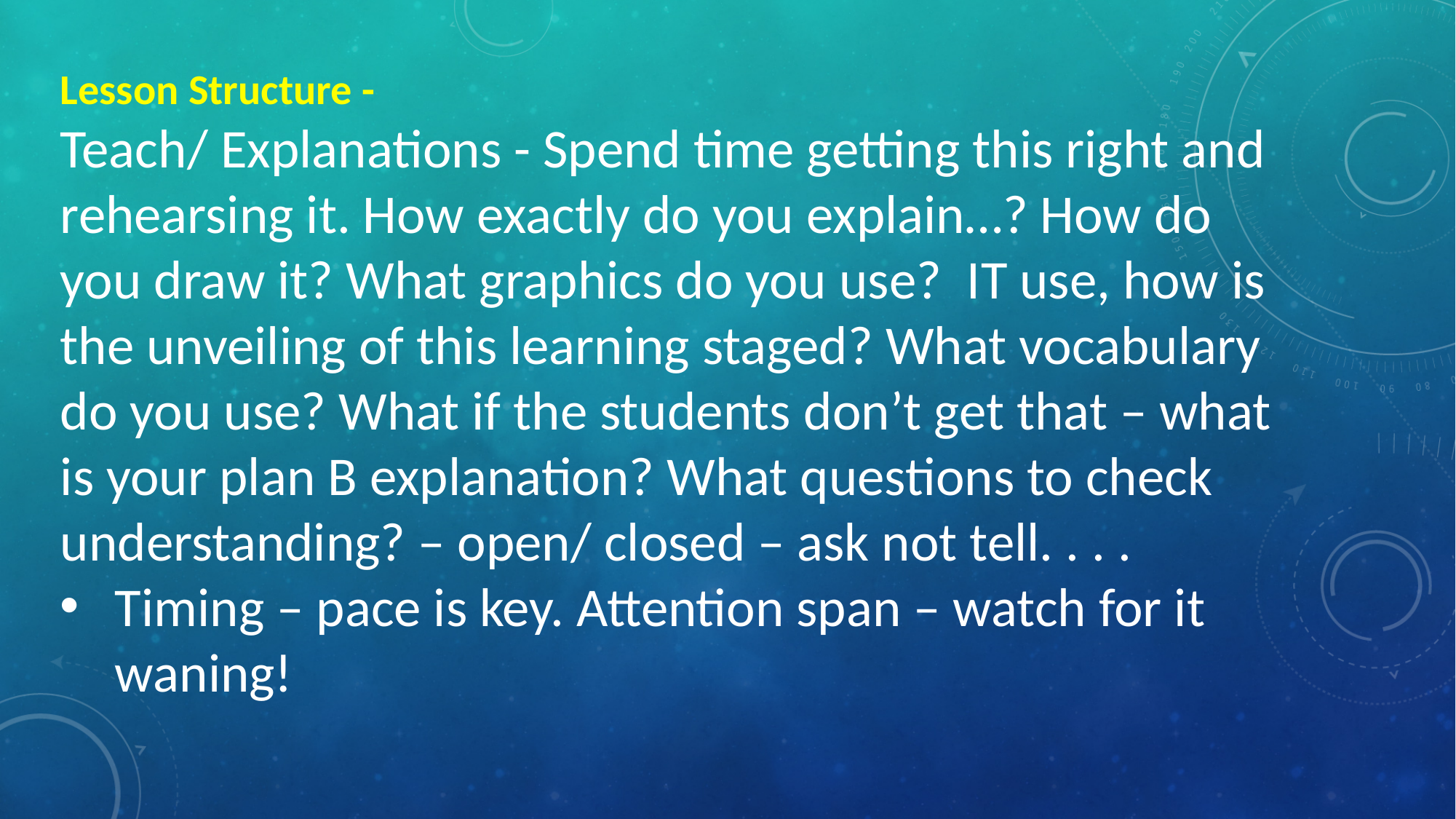

Lesson Structure -
Teach/ Explanations - Spend time getting this right and rehearsing it. How exactly do you explain…? How do you draw it? What graphics do you use?  IT use, how is the unveiling of this learning staged? What vocabulary do you use? What if the students don’t get that – what is your plan B explanation? What questions to check understanding? – open/ closed – ask not tell. . . .
Timing – pace is key. Attention span – watch for it waning!
#